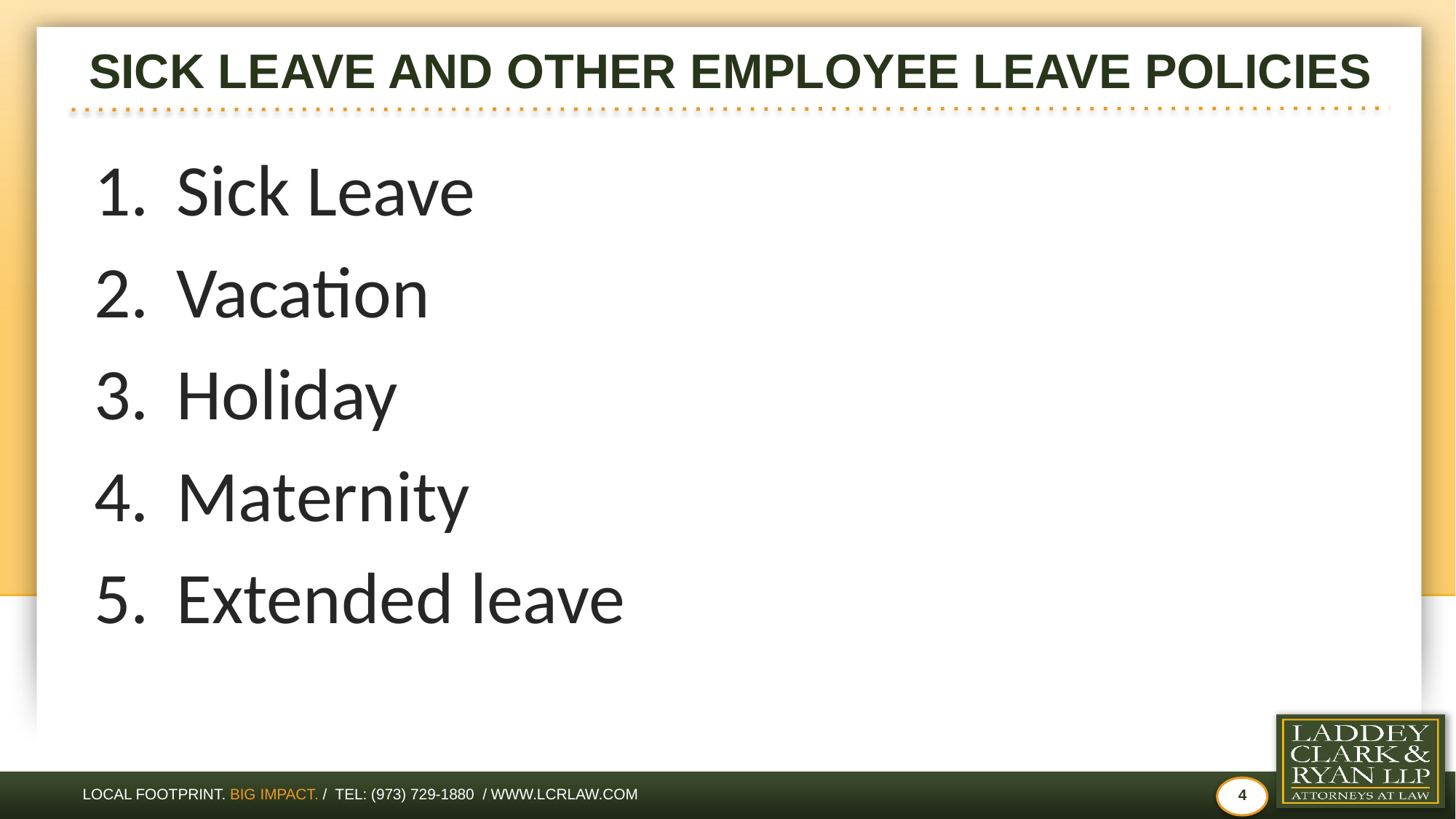

# SICK LEAVE AND OTHER EMPLOYEE LEAVE POLICIES
Sick Leave
Vacation
Holiday
Maternity
Extended leave